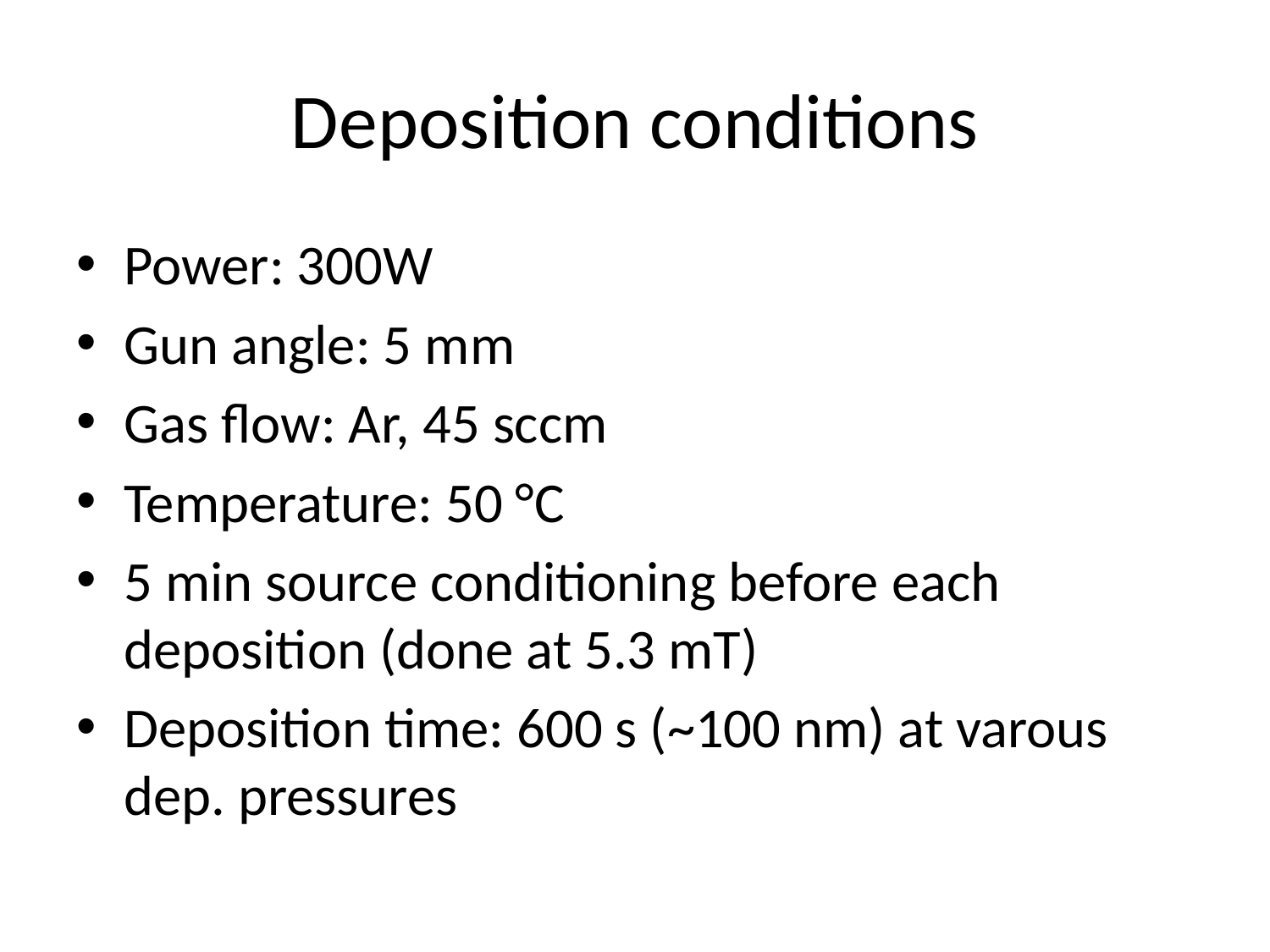

# Deposition conditions
Power: 300W
Gun angle: 5 mm
Gas flow: Ar, 45 sccm
Temperature: 50 °C
5 min source conditioning before each deposition (done at 5.3 mT)
Deposition time: 600 s (~100 nm) at varous dep. pressures